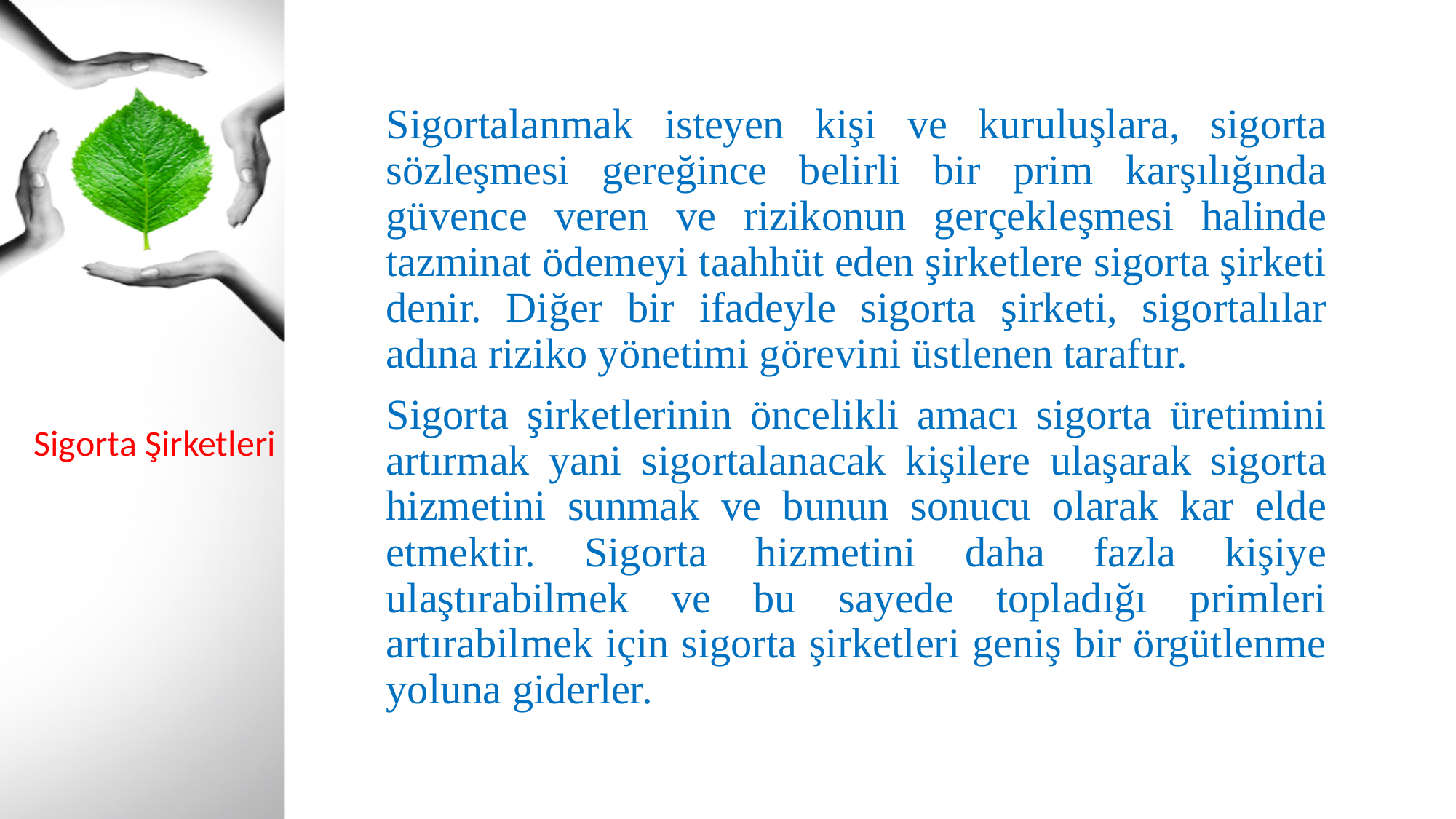

Sigortalanmak isteyen kişi ve kuruluşlara, sigorta sözleşmesi gereğince belirli bir prim karşılığında güvence veren ve rizikonun gerçekleşmesi halinde tazminat ödemeyi taahhüt eden şirketlere sigorta şirketi denir. Diğer bir ifadeyle sigorta şirketi, sigortalılar adına riziko yönetimi görevini üstlenen taraftır.
Sigorta şirketlerinin öncelikli amacı sigorta üretimini artırmak yani sigortalanacak kişilere ulaşarak sigorta hizmetini sunmak ve bunun sonucu olarak kar elde etmektir. Sigorta hizmetini daha fazla kişiye ulaştırabilmek ve bu sayede topladığı primleri artırabilmek için sigorta şirketleri geniş bir örgütlenme yoluna giderler.

# Sigorta Şirketleri